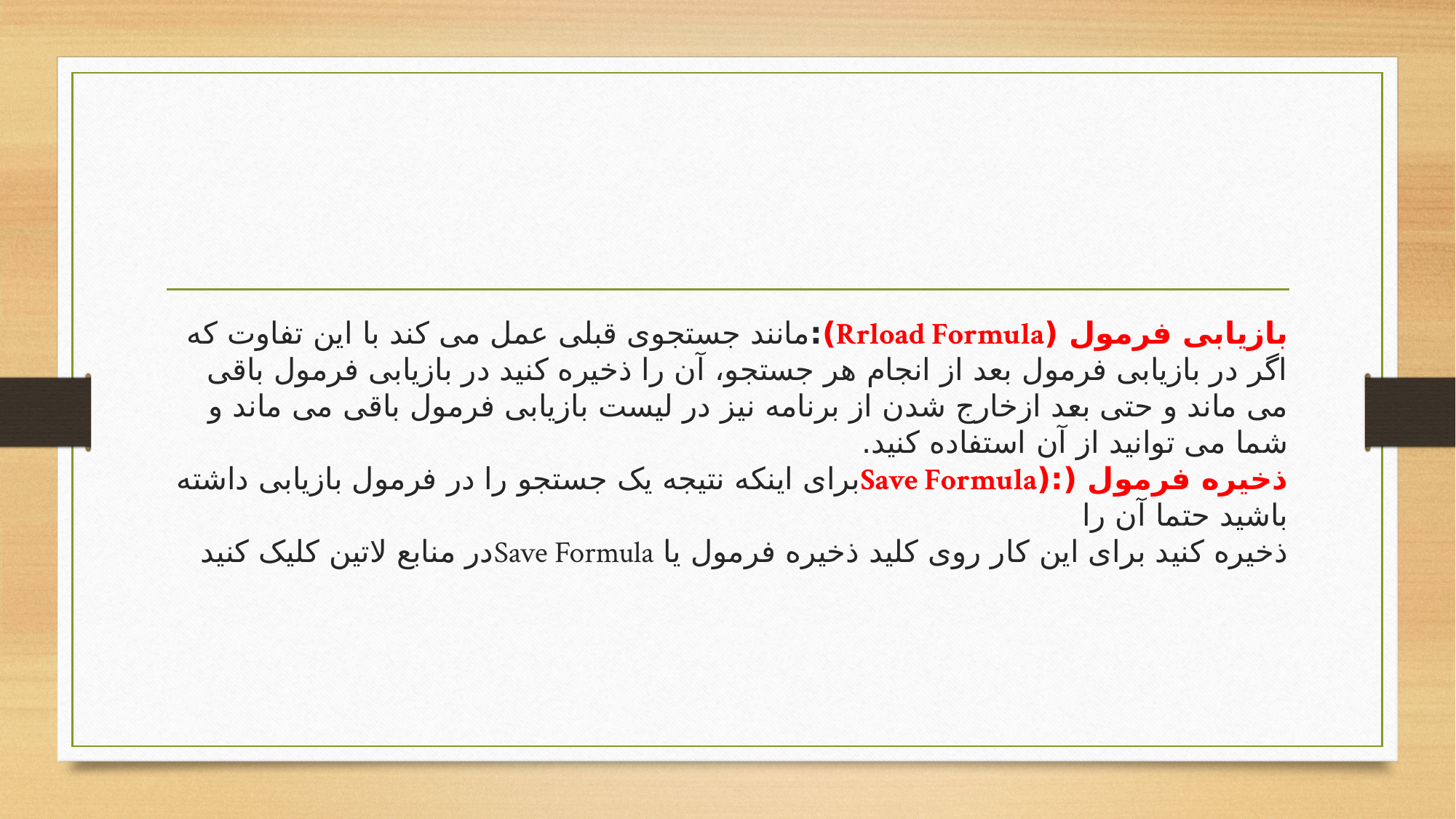

بازیابی فرمول (Rrload Formula):مانند جستجوی قبلی عمل می کند با این تفاوت که اگر در بازیابی فرمول بعد از انجام هر جستجو، آن را ذخیره کنید در بازیابی فرمول باقی می ماند و حتی بعد ازخارج شدن از برنامه نیز در لیست بازیابی فرمول باقی می ماند و شما می توانید از آن استفاده کنید.
ذخیره فرمول (:(Save Formulaبرای اینکه نتیجه یک جستجو را در فرمول بازیابی داشته باشید حتما آن را
ذخیره کنید برای این کار روی کلید ذخیره فرمول یا Save Formulaدر منابع لاتین کلیک کنید